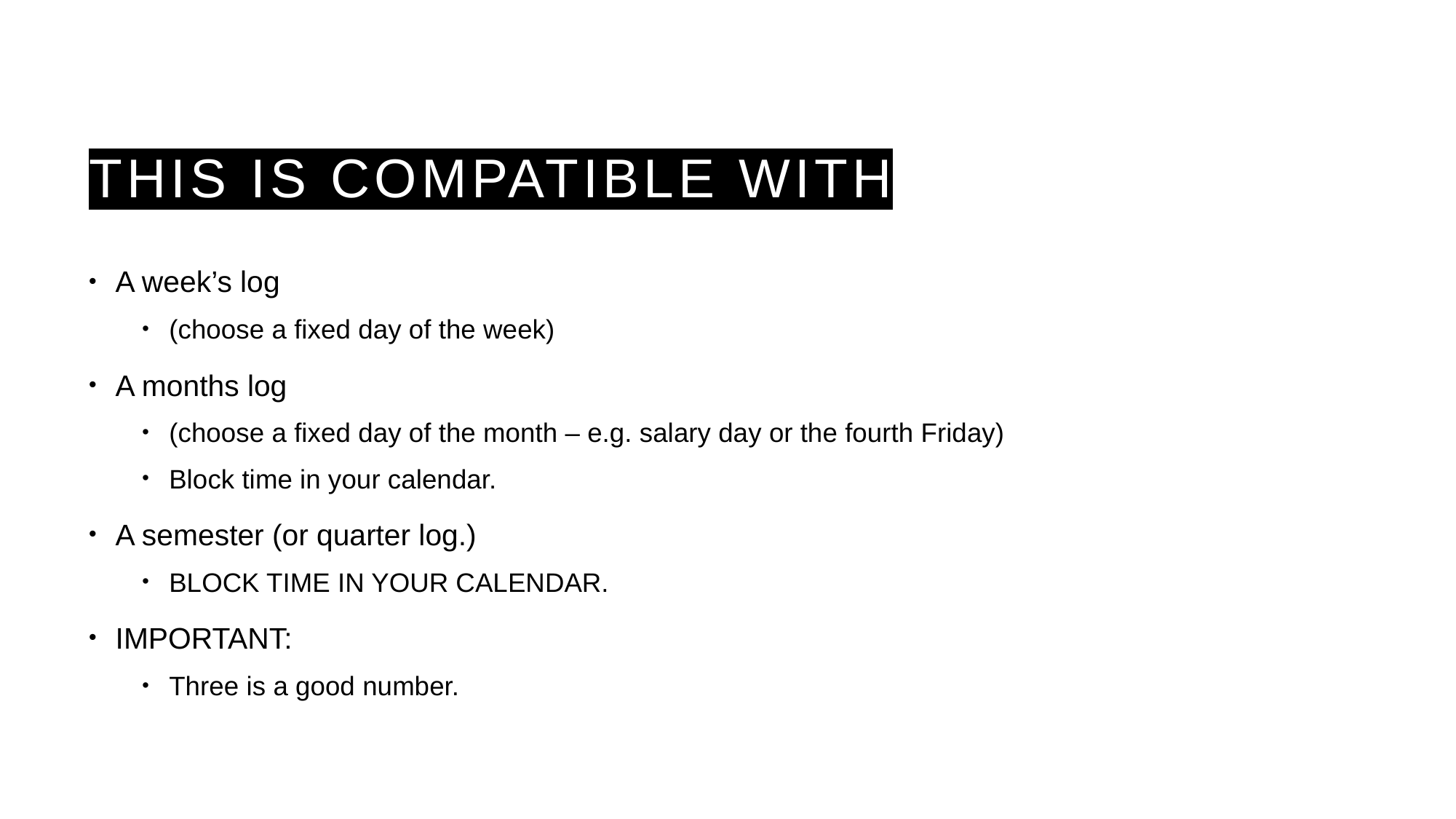

# This is compatible with
A week’s log
(choose a fixed day of the week)
A months log
(choose a fixed day of the month – e.g. salary day or the fourth Friday)
Block time in your calendar.
A semester (or quarter log.)
BLOCK TIME IN YOUR CALENDAR.
IMPORTANT:
Three is a good number.